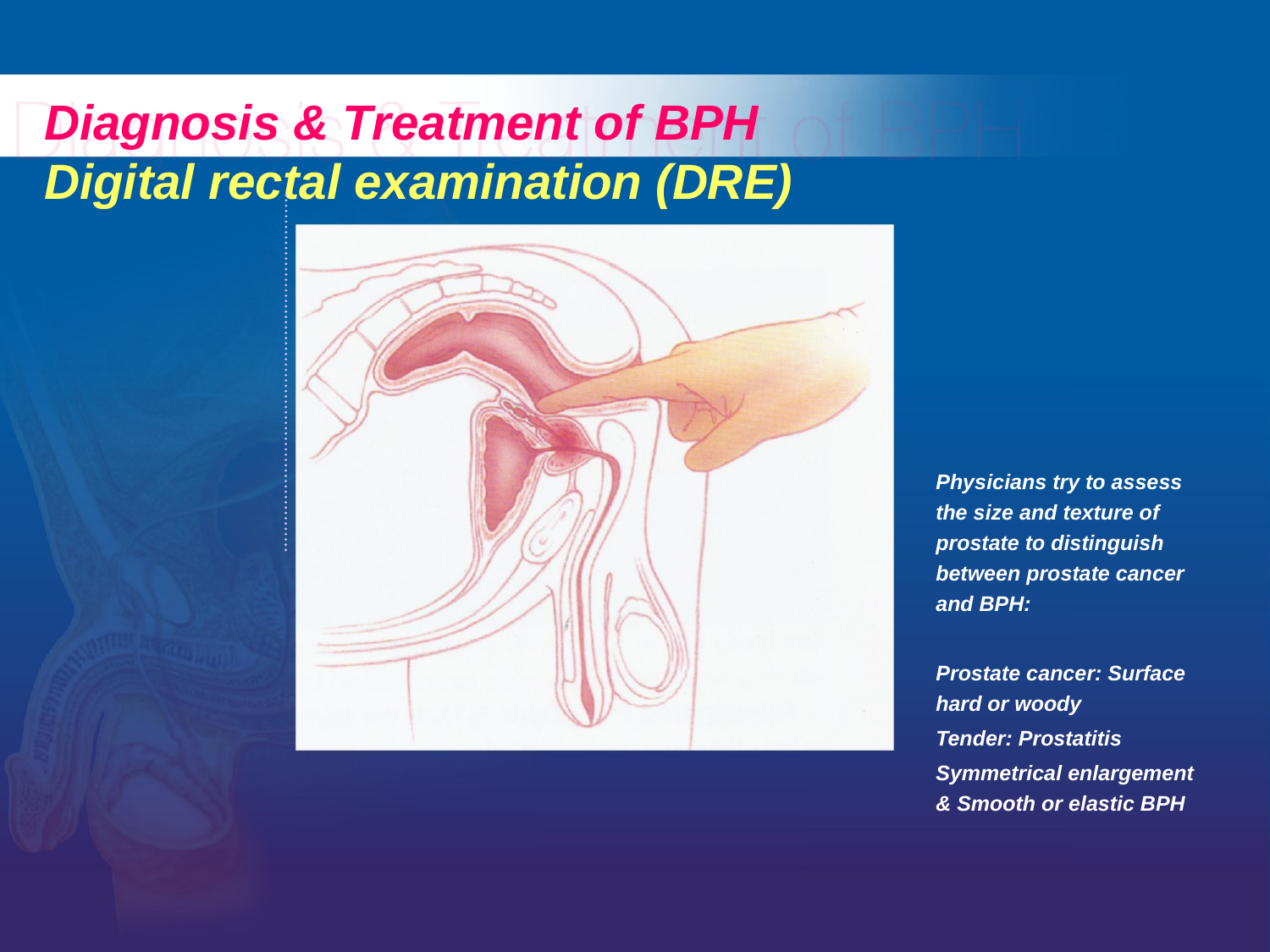

Diagnosis & Treatment of BPH
Digital rectal examination (DRE)

Physicians try to assess the size and texture of prostate to distinguish between prostate cancer and BPH:

Prostate cancer: Surface hard or woody
Tender: Prostatitis
Symmetrical enlargement & Smooth or elastic BPH